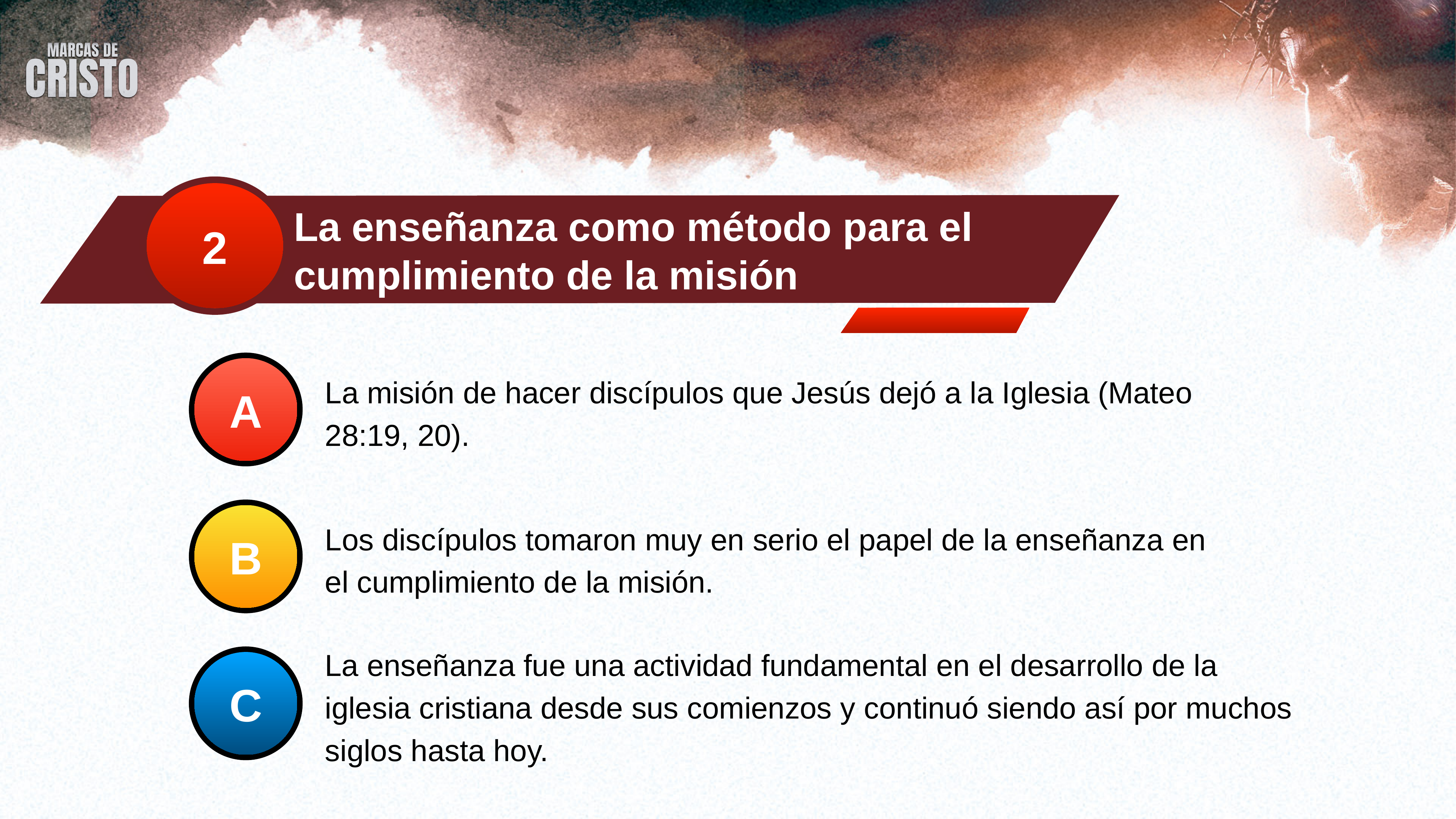

2

La enseñanza como método para el cumplimiento de la misión

A
La misión de hacer discípulos que Jesús dejó a la Iglesia (Mateo 28:19, 20).

B
Los discípulos tomaron muy en serio el papel de la enseñanza en el cumplimiento de la misión.
La enseñanza fue una actividad fundamental en el desarrollo de la iglesia cristiana desde sus comienzos y continuó siendo así por muchos siglos hasta hoy.

C